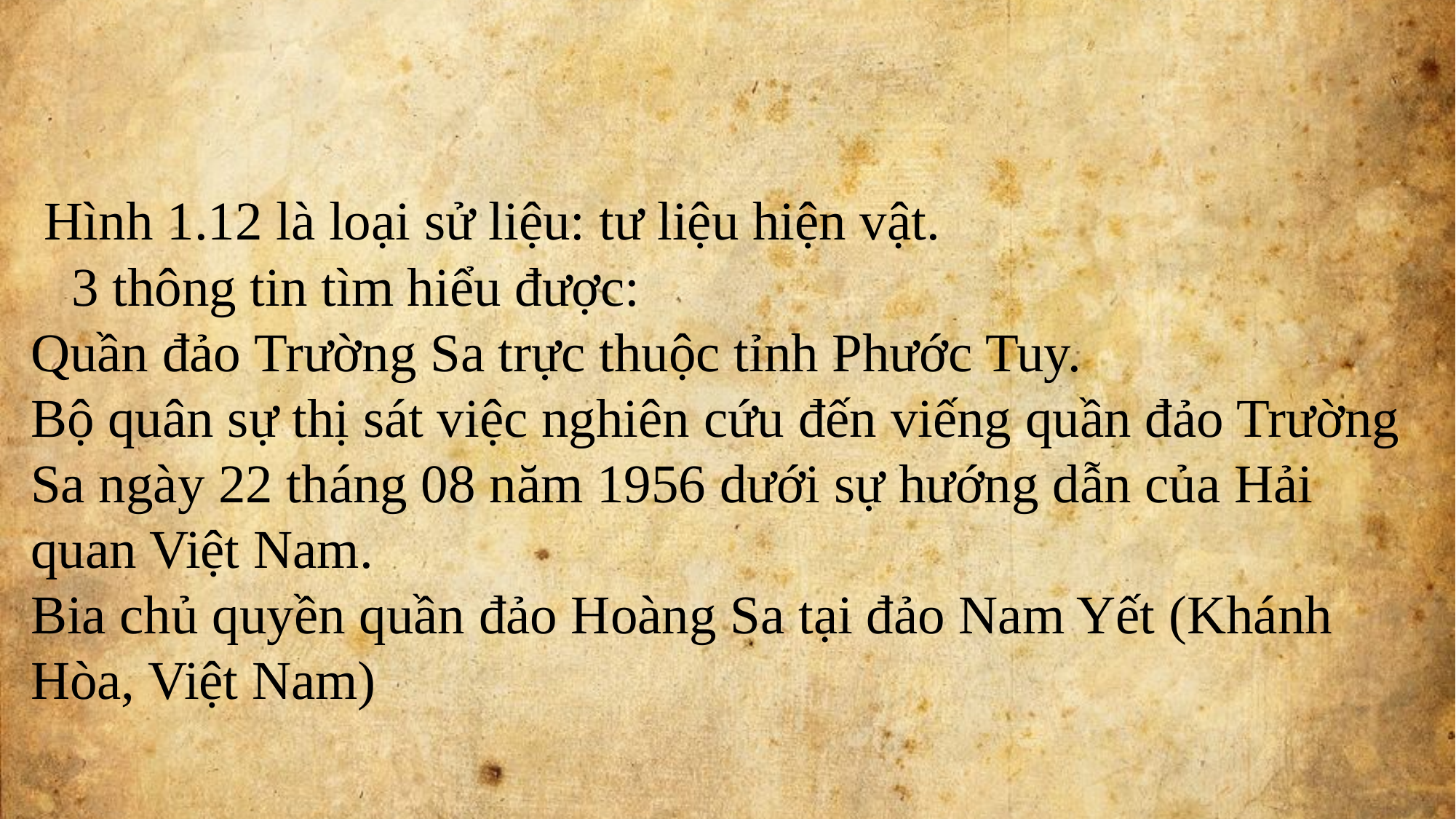

Hình 1.12 là loại sử liệu: tư liệu hiện vật.
   3 thông tin tìm hiểu được:
Quần đảo Trường Sa trực thuộc tỉnh Phước Tuy.
Bộ quân sự thị sát việc nghiên cứu đến viếng quần đảo Trường Sa ngày 22 tháng 08 năm 1956 dưới sự hướng dẫn của Hải quan Việt Nam.
Bia chủ quyền quần đảo Hoàng Sa tại đảo Nam Yết (Khánh Hòa, Việt Nam)